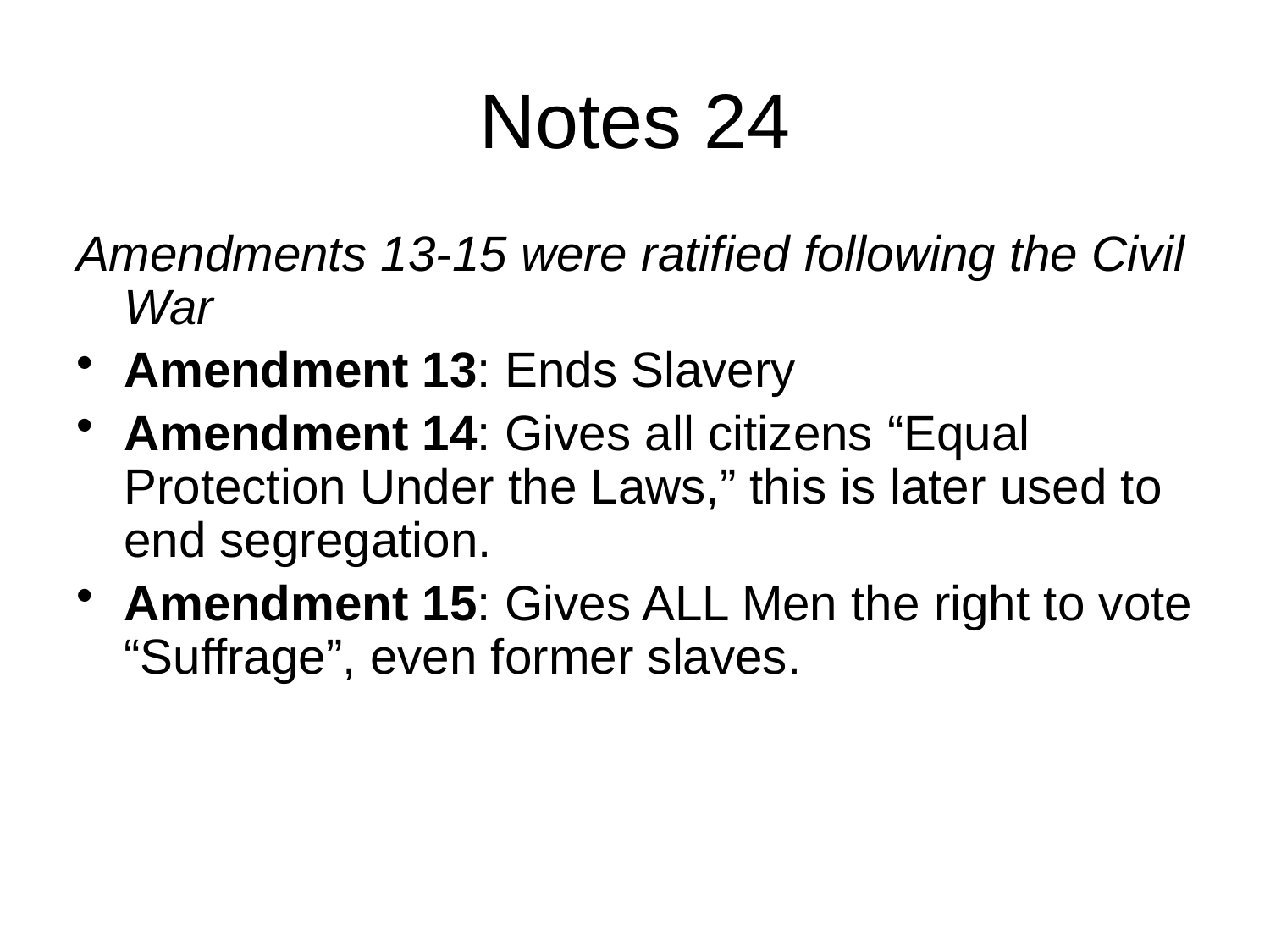

# Notes 24
Amendments 13-15 were ratified following the Civil War
Amendment 13: Ends Slavery
Amendment 14: Gives all citizens “Equal Protection Under the Laws,” this is later used to end segregation.
Amendment 15: Gives ALL Men the right to vote “Suffrage”, even former slaves.